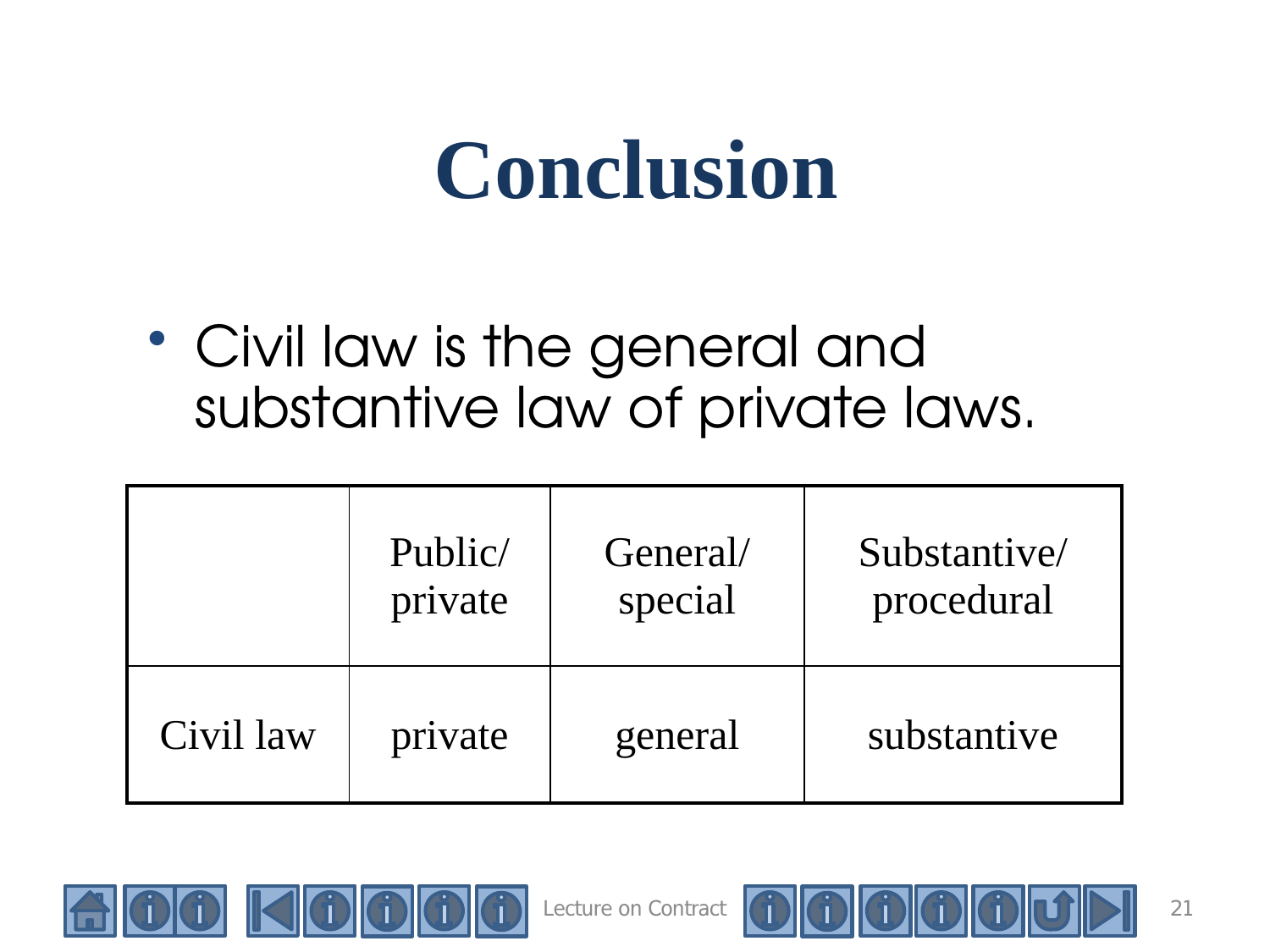

Conclusion
Civil law is the general and substantive law of private laws.
|  | Public/ private | General/ special | Substantive/ procedural |
| --- | --- | --- | --- |
| Civil law | private | general | substantive |
Lecture on Contract
21